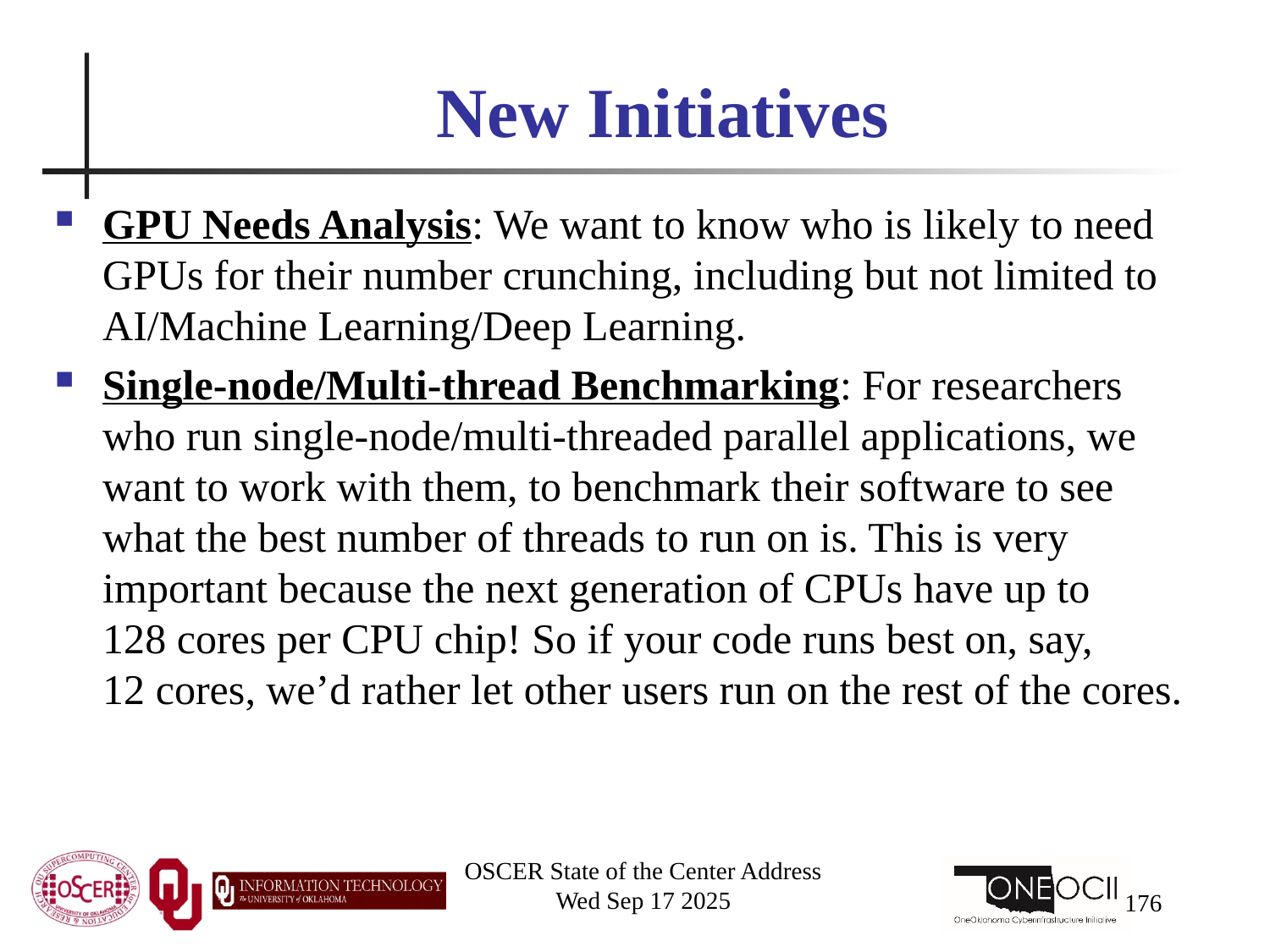

# New Initiatives
GPU Needs Analysis: We want to know who is likely to need GPUs for their number crunching, including but not limited to AI/Machine Learning/Deep Learning.
Single-node/Multi-thread Benchmarking: For researchers who run single-node/multi-threaded parallel applications, we want to work with them, to benchmark their software to see what the best number of threads to run on is. This is very important because the next generation of CPUs have up to    128 cores per CPU chip! So if your code runs best on, say,     12 cores, we’d rather let other users run on the rest of the cores.
OSCER State of the Center Address
Wed Sep 17 2025
176